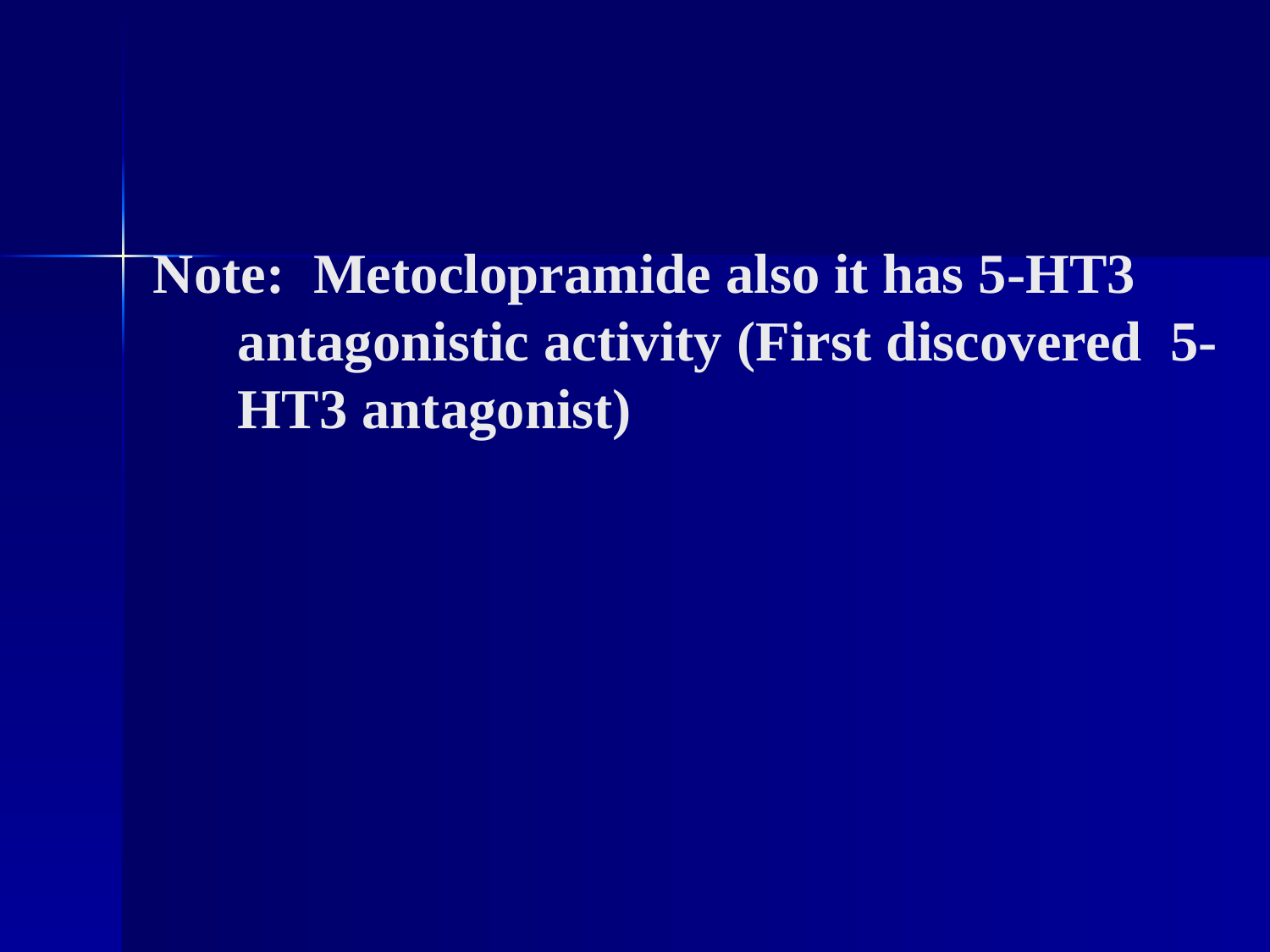

Note:  Metoclopramide also it has 5-HT3 antagonistic activity (First discovered  5-HT3 antagonist)